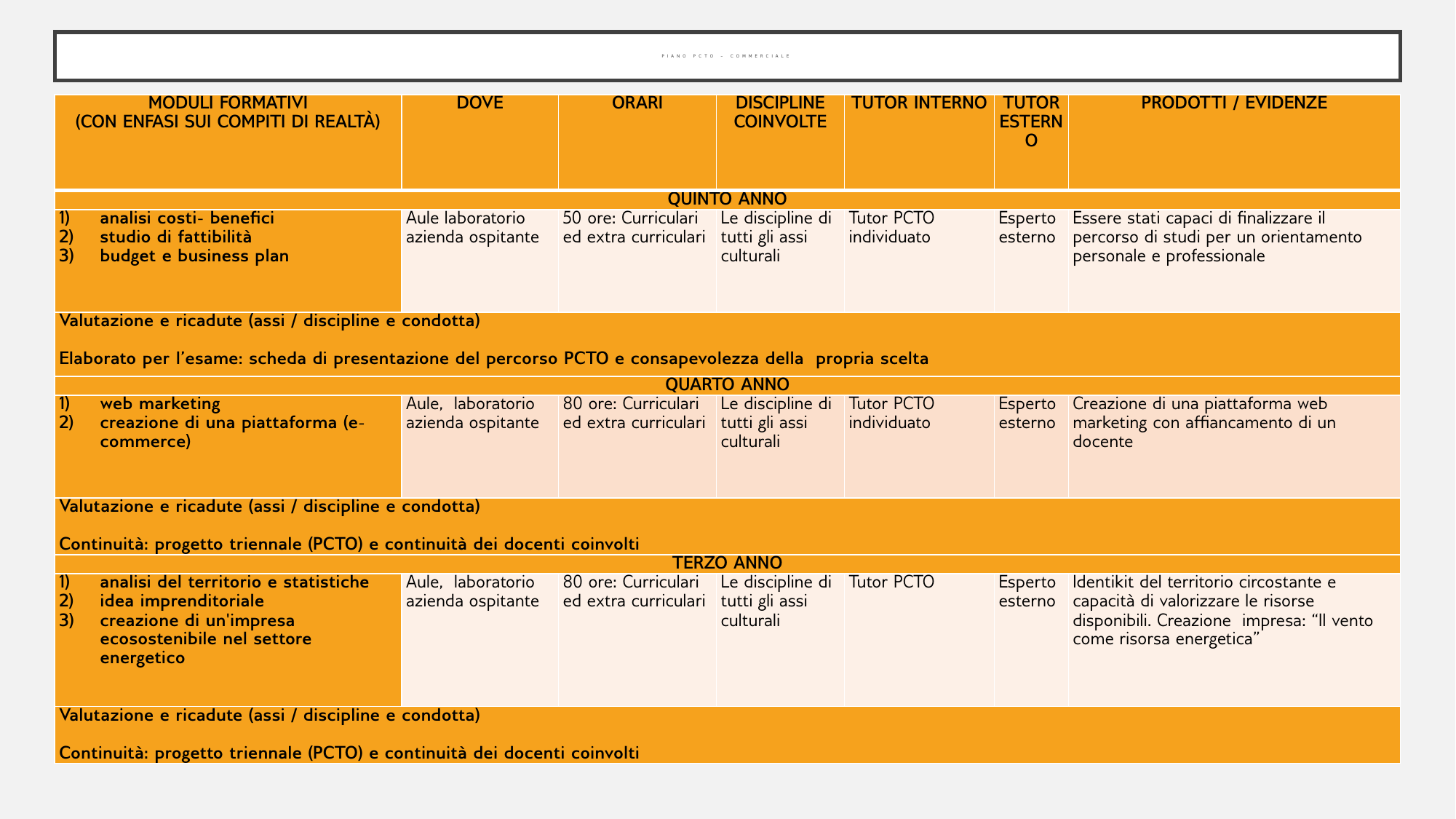

# PIANO PCTO – COMMERCIALE
| moduli formativi (con enfasi sui compiti di realtà) | dove | orari | discipline coinvolte | tutor interno | tutor esterno | prodotti / evidenze |
| --- | --- | --- | --- | --- | --- | --- |
| QUINTO ANNO |  |  |  |  |  |  |
| analisi costi- benefici studio di fattibilità budget e business plan | Aule laboratorio azienda ospitante | 50 ore: Curriculari ed extra curriculari | Le discipline di tutti gli assi culturali | Tutor PCTO individuato | Esperto esterno | Essere stati capaci di finalizzare il percorso di studi per un orientamento personale e professionale |
| Valutazione e ricadute (assi / discipline e condotta)   Elaborato per l’esame: scheda di presentazione del percorso PCTO e consapevolezza della propria scelta |  |  |  |  |  |  |
| QUARTO ANNO |  |  |  |  |  |  |
| web marketing creazione di una piattaforma (e-commerce) | Aule, laboratorio azienda ospitante | 80 ore: Curriculari ed extra curriculari | Le discipline di tutti gli assi culturali | Tutor PCTO individuato | Esperto esterno | Creazione di una piattaforma web marketing con affiancamento di un docente |
| Valutazione e ricadute (assi / discipline e condotta)   Continuità: progetto triennale (PCTO) e continuità dei docenti coinvolti |  |  |  |  |  |  |
| TERZO ANNO |  |  |  |  |  |  |
| analisi del territorio e statistiche idea imprenditoriale creazione di un'impresa ecosostenibile nel settore energetico | Aule, laboratorio azienda ospitante | 80 ore: Curriculari ed extra curriculari | Le discipline di tutti gli assi culturali | Tutor PCTO | Esperto esterno | Identikit del territorio circostante e capacità di valorizzare le risorse disponibili. Creazione impresa: “Il vento come risorsa energetica” |
| Valutazione e ricadute (assi / discipline e condotta)   Continuità: progetto triennale (PCTO) e continuità dei docenti coinvolti |  |  |  |  |  |  |